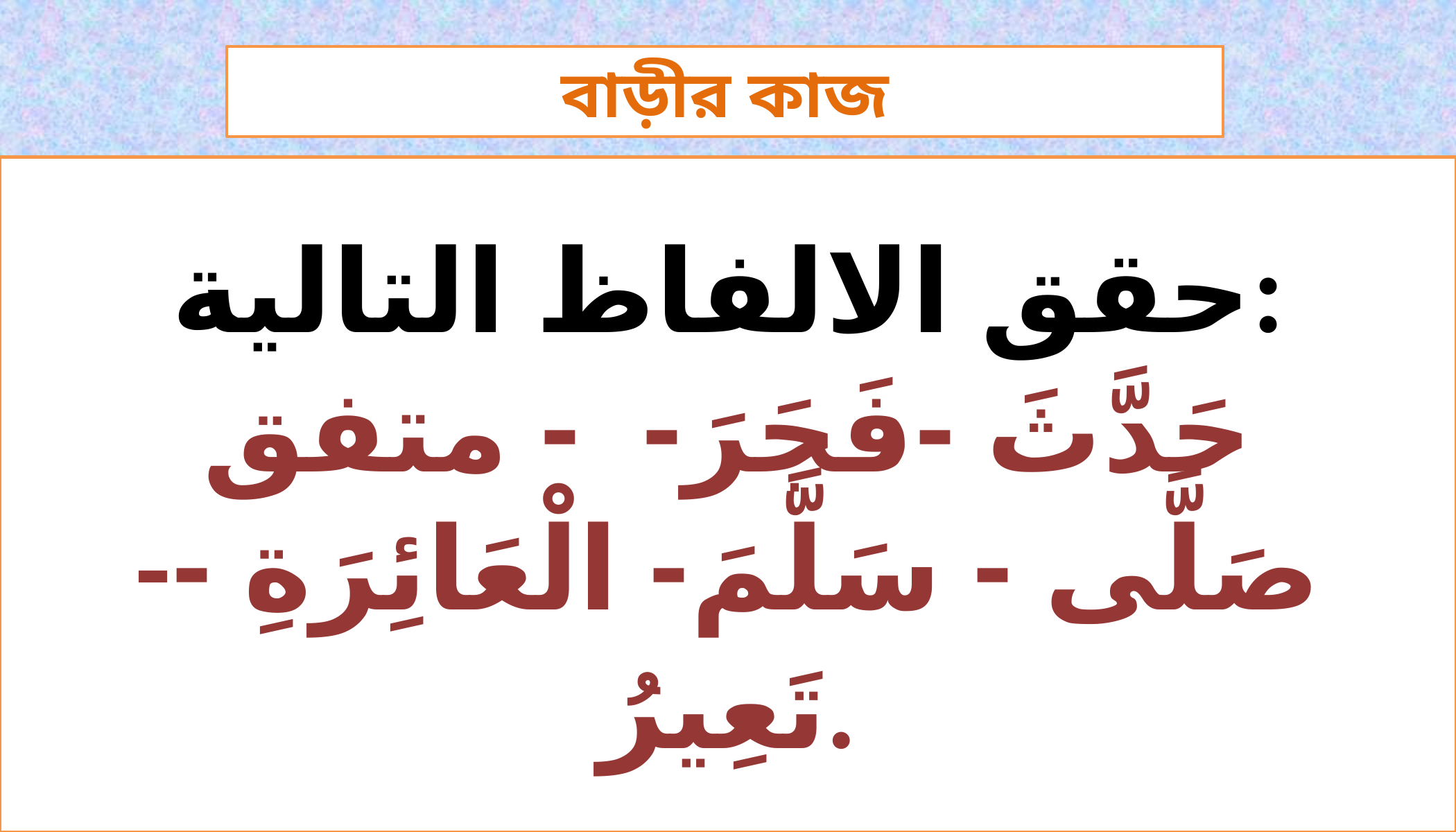

বাড়ীর কাজ
حقق الالفاظ التالية:
حَدَّثَ -فَجَرَ-  - متفق
-صَلَّى - سَلَّمَ- الْعَائِرَةِ - تَعِيرُ.